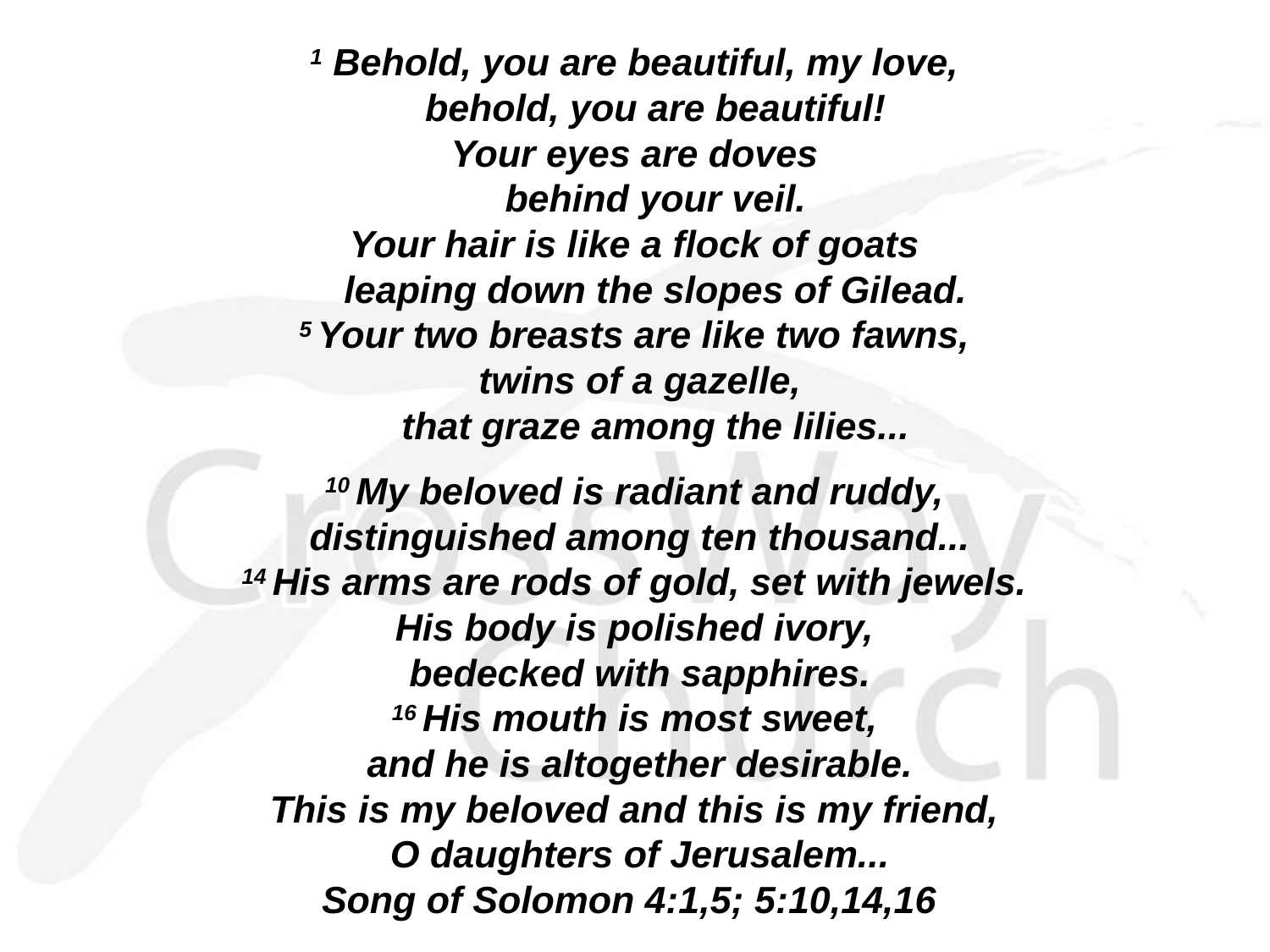

1 Behold, you are beautiful, my love,
    behold, you are beautiful!
Your eyes are doves
    behind your veil.
Your hair is like a flock of goats
    leaping down the slopes of Gilead.
5 Your two breasts are like two fawns,
 twins of a gazelle,
    that graze among the lilies...

10 My beloved is radiant and ruddy,
 distinguished among ten thousand...
14 His arms are rods of gold, set with jewels.
His body is polished ivory,
 bedecked with sapphires.
16 His mouth is most sweet,
 and he is altogether desirable.
This is my beloved and this is my friend,
 O daughters of Jerusalem...
Song of Solomon 4:1,5; 5:10,14,16